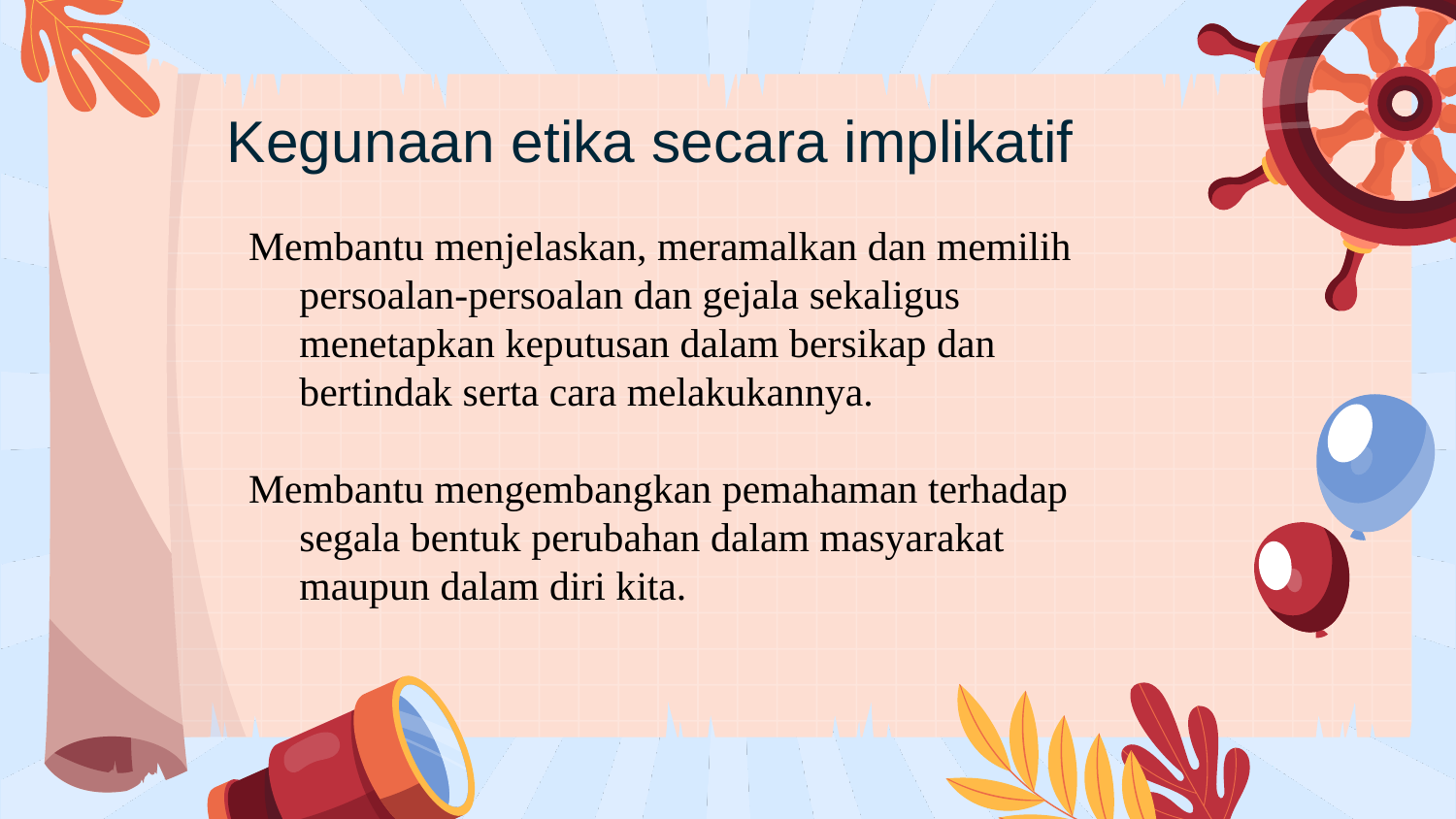

# Kegunaan etika secara implikatif
Membantu menjelaskan, meramalkan dan memilih persoalan-persoalan dan gejala sekaligus menetapkan keputusan dalam bersikap dan bertindak serta cara melakukannya.

Membantu mengembangkan pemahaman terhadap segala bentuk perubahan dalam masyarakat maupun dalam diri kita.